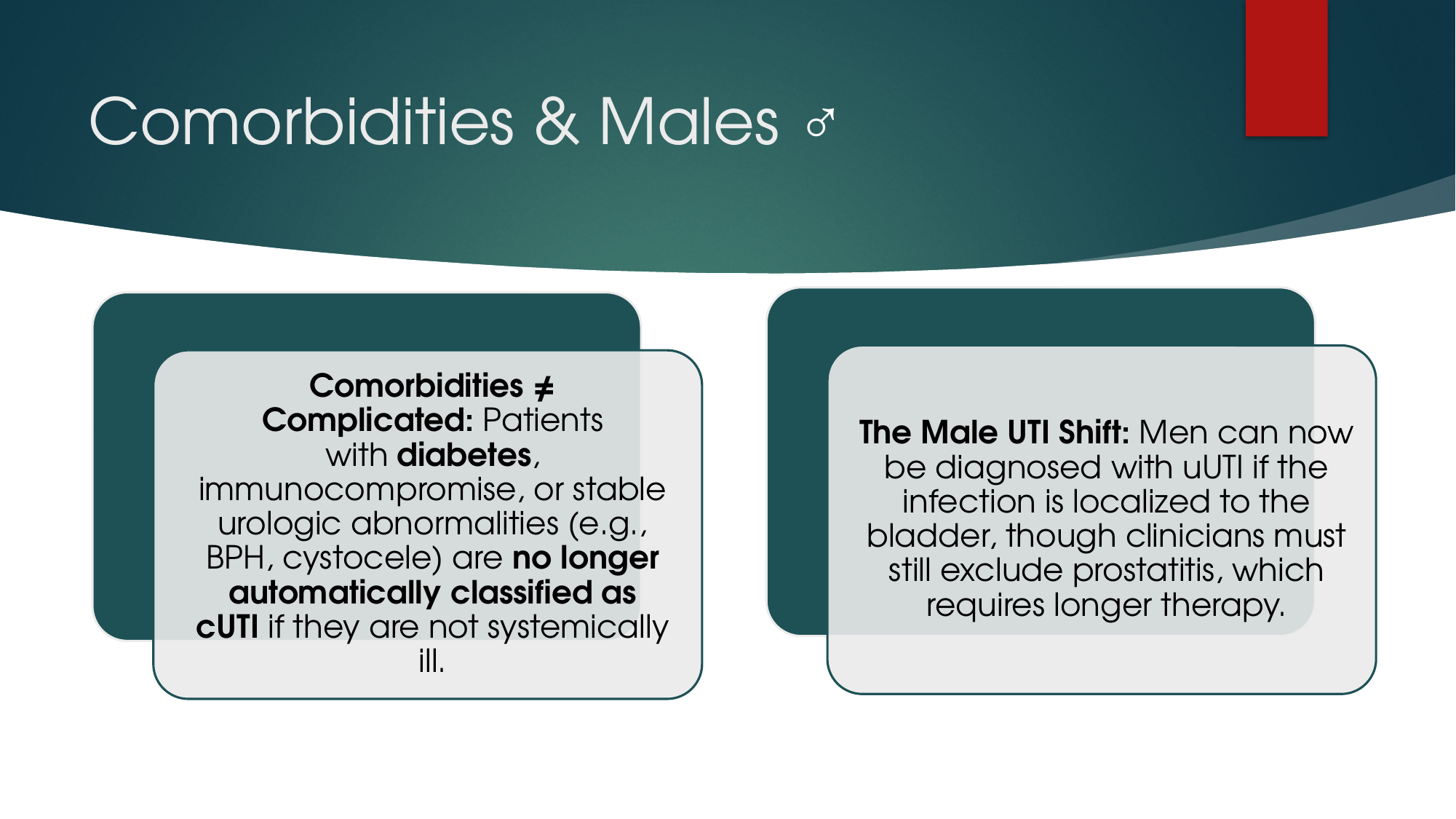

# Comorbidities & Males ♂

Comorbidities ≠ Complicated: Patients with diabetes, immunocompromise, or stable urologic abnormalities (e.g., BPH, cystocele) are no longer automatically classified as cUTI if they are not systemically ill.
The Male UTI Shift: Men can now be diagnosed with uUTI if the infection is localized to the bladder, though clinicians must still exclude prostatitis, which requires longer therapy.